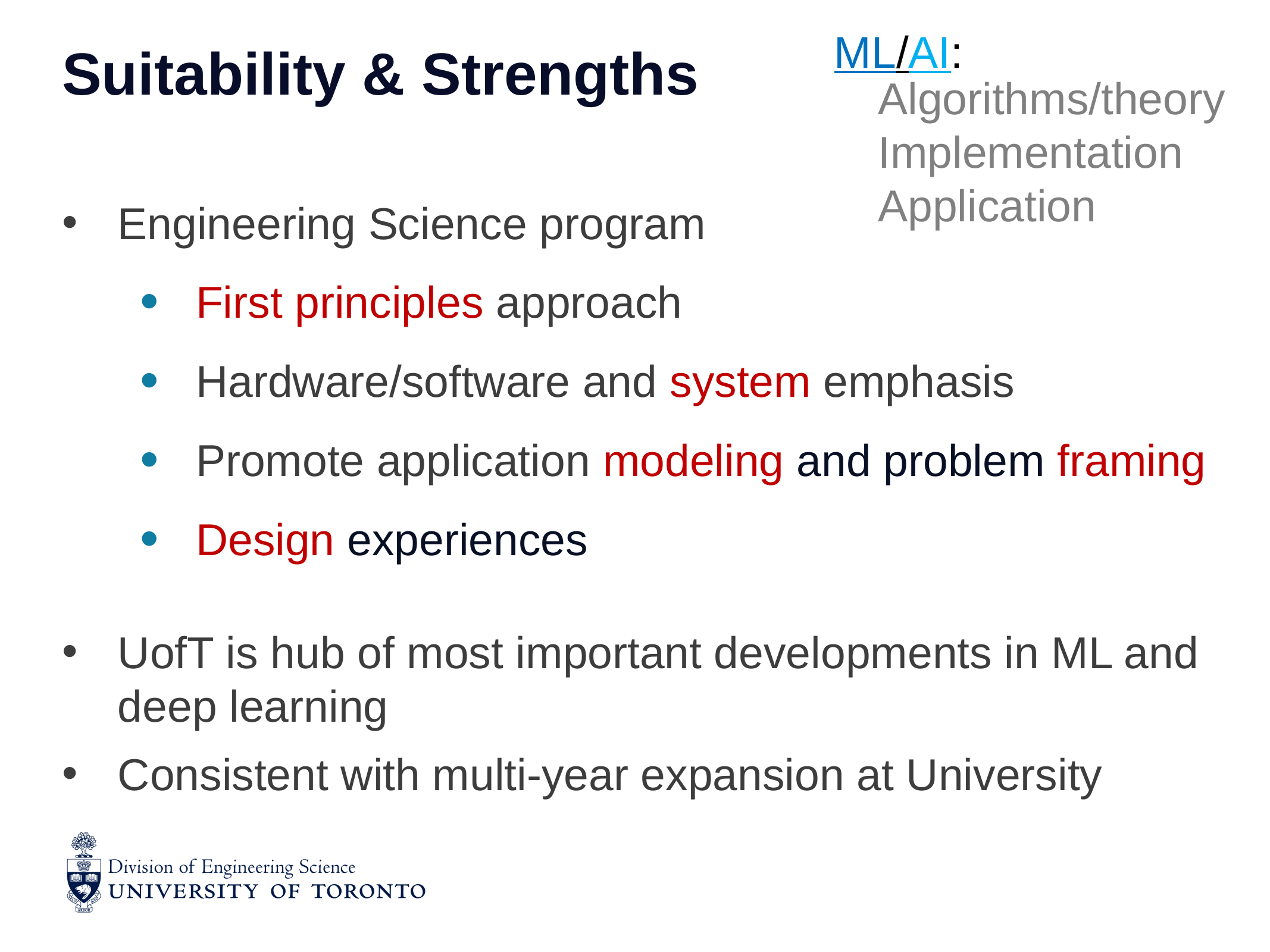

ML/AI:
Algorithms/theory Implementation
Application
# Suitability & Strengths

Engineering Science program
First principles approach
Hardware/software and system emphasis
Promote application modeling and problem framing
Design experiences

UofT is hub of most important developments in ML and deep learning
Consistent with multi-year expansion at University